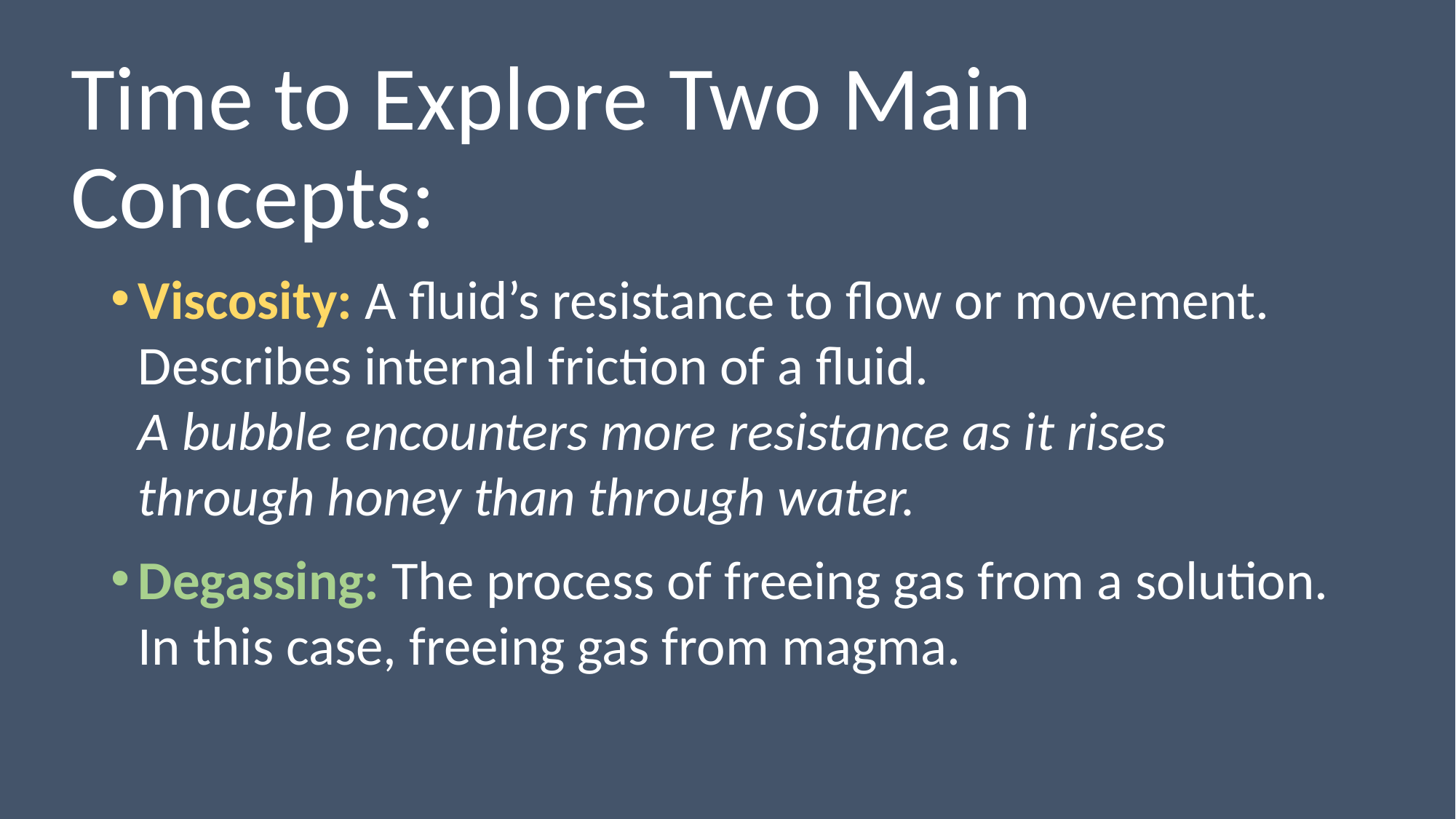

# Time to Explore Two Main Concepts:
Viscosity: A fluid’s resistance to flow or movement. Describes internal friction of a fluid.
A bubble encounters more resistance as it rises through honey than through water.
Degassing: The process of freeing gas from a solution. In this case, freeing gas from magma.